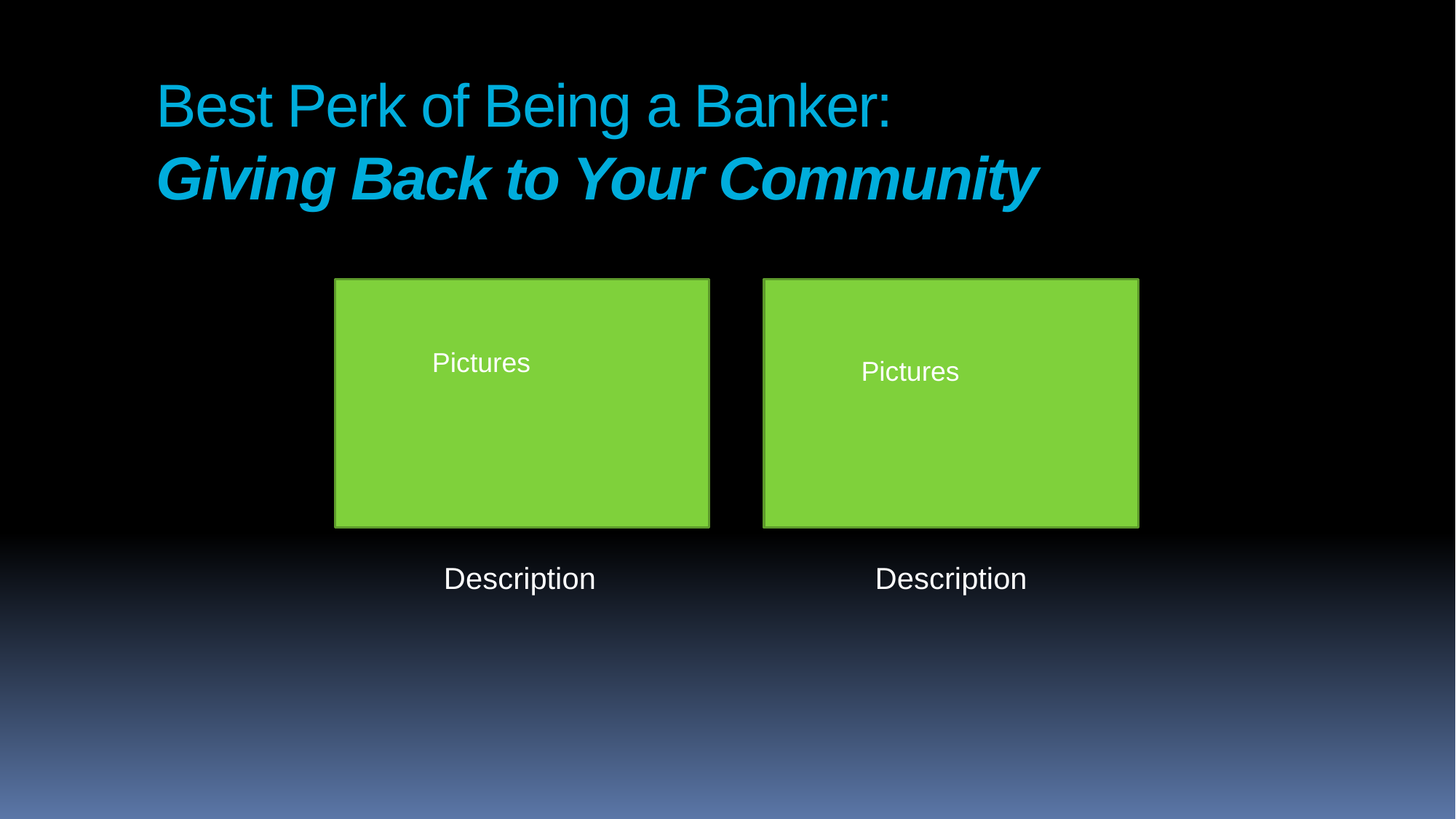

# Best Perk of Being a Banker: Giving Back to Your Community

Pictures
Pictures
Description
Description